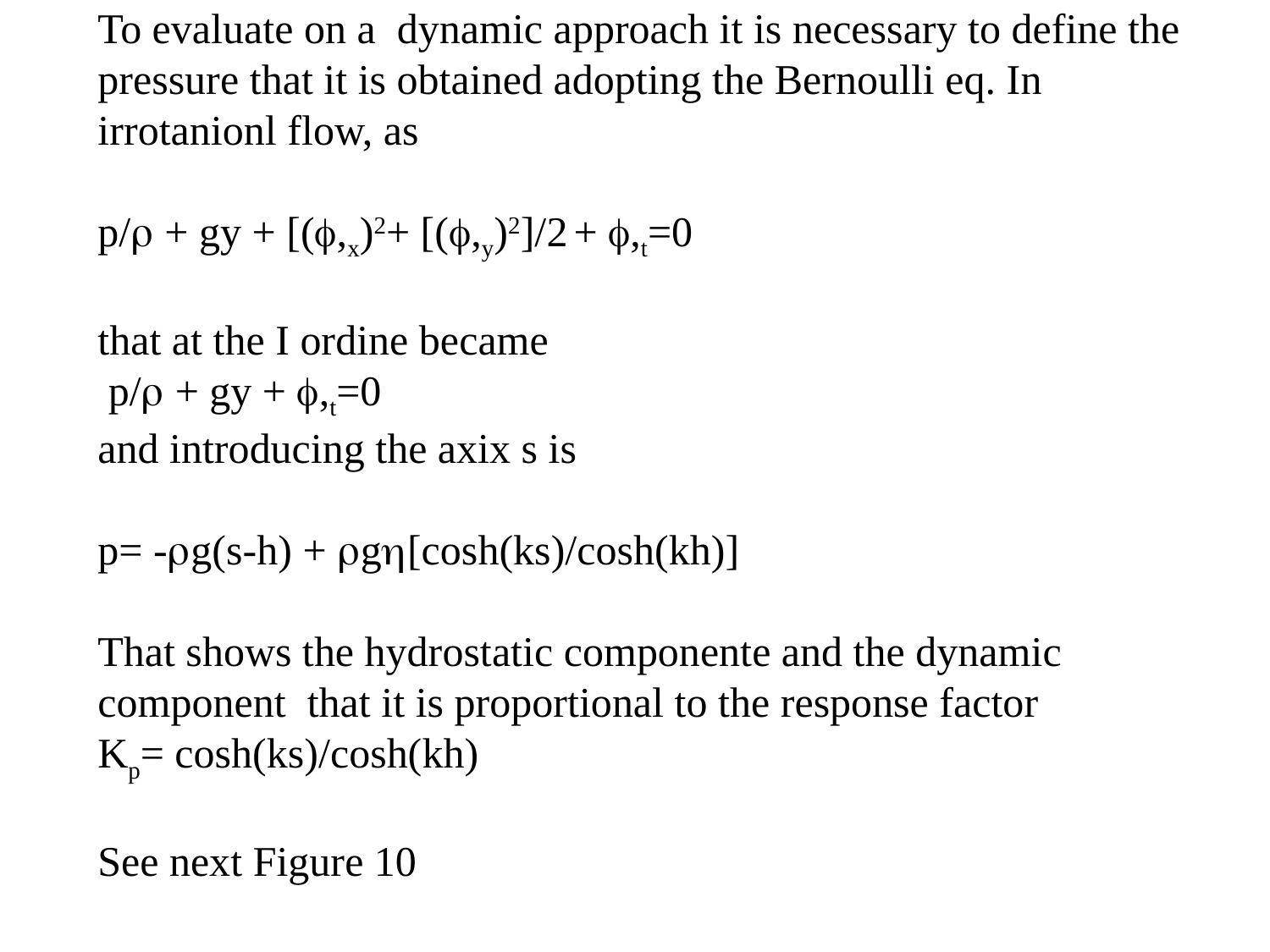

# To evaluate on a  dynamic approach it is necessary to define the pressure that it is obtained adopting the Bernoulli eq. In irrotanionl flow, as p/ρ + gy + [(φ,x)2+ [(φ,y)2]/2 + φ,t=0 that at the I ordine became p/ρ + gy + φ,t=0 and introducing the axix s is p= -ρg(s-h) + ρgη[cosh(ks)/cosh(kh)] That shows the hydrostatic componente and the dynamic component  that it is proportional to the response factor Kp= cosh(ks)/cosh(kh) See next Figure 10